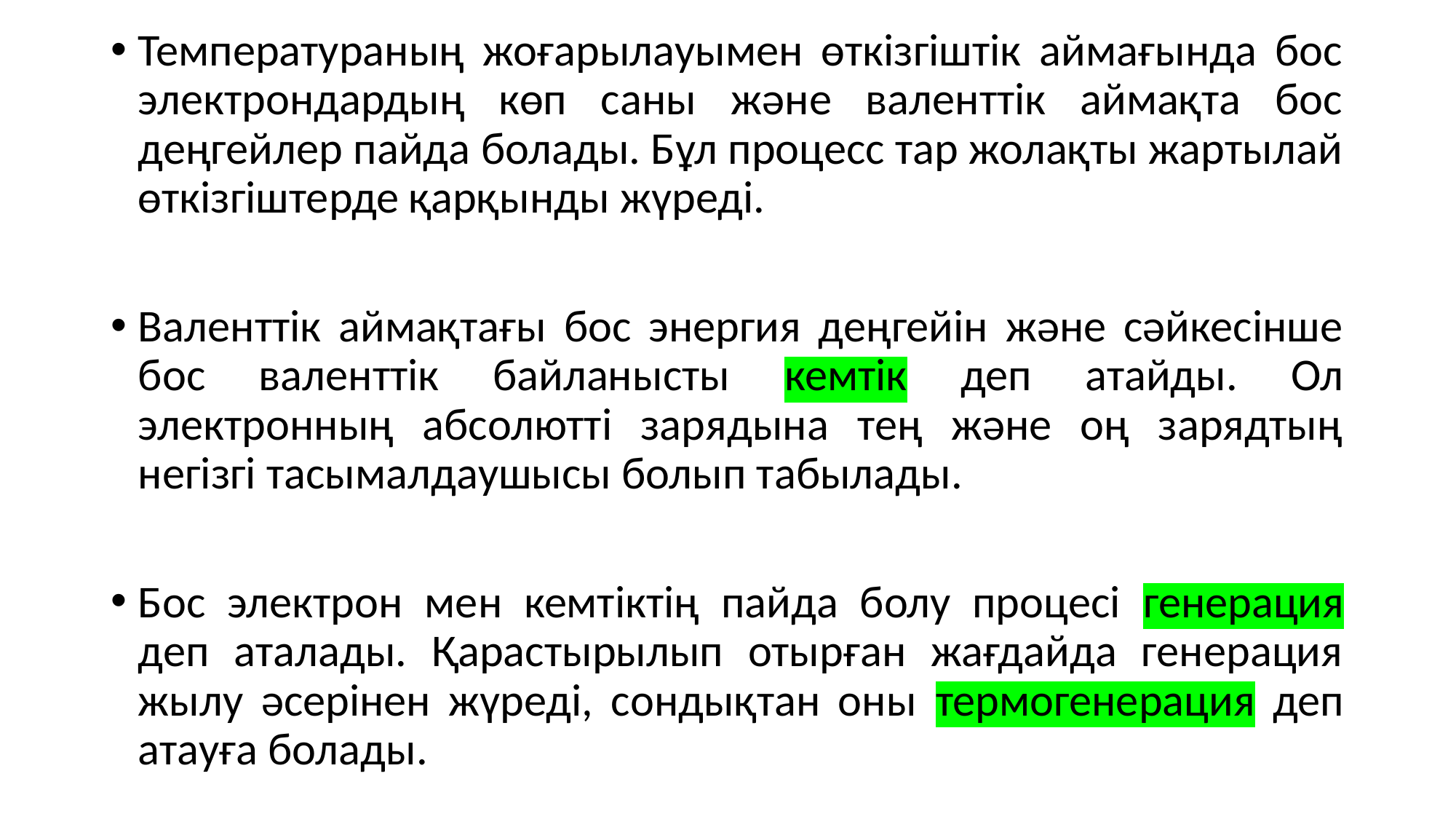

Температураның жоғарылауымен өткізгіштік аймағында бос электрондардың көп саны және валенттік аймақта бос деңгейлер пайда болады. Бұл процесс тар жолақты жартылай өткізгіштерде қарқынды жүреді.

Валенттік аймақтағы бос энергия деңгейін және сәйкесінше бос валенттік байланысты кемтік деп атайды. Ол электронның абсолютті зарядына тең және оң зарядтың негізгі тасымалдаушысы болып табылады.

Бос электрон мен кемтіктің пайда болу процесі генерация деп аталады. Қарастырылып отырған жағдайда генерация жылу әсерінен жүреді, сондықтан оны термогенерация деп атауға болады.